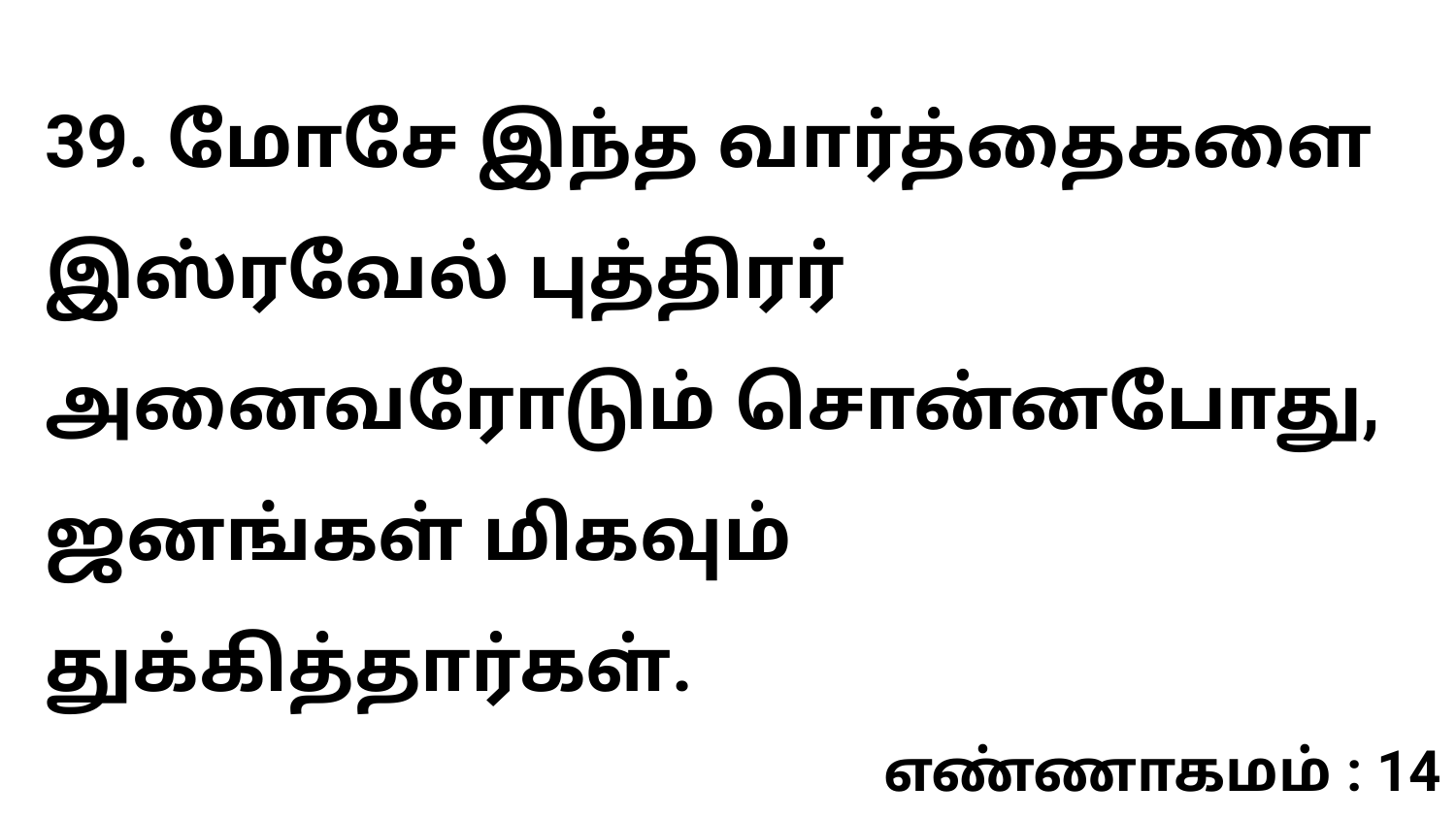

39. மோசே இந்த வார்த்தைகளை இஸ்ரவேல் புத்திரர் அனைவரோடும் சொன்னபோது, ஜனங்கள் மிகவும் துக்கித்தார்கள்.
எண்ணாகமம் : 14